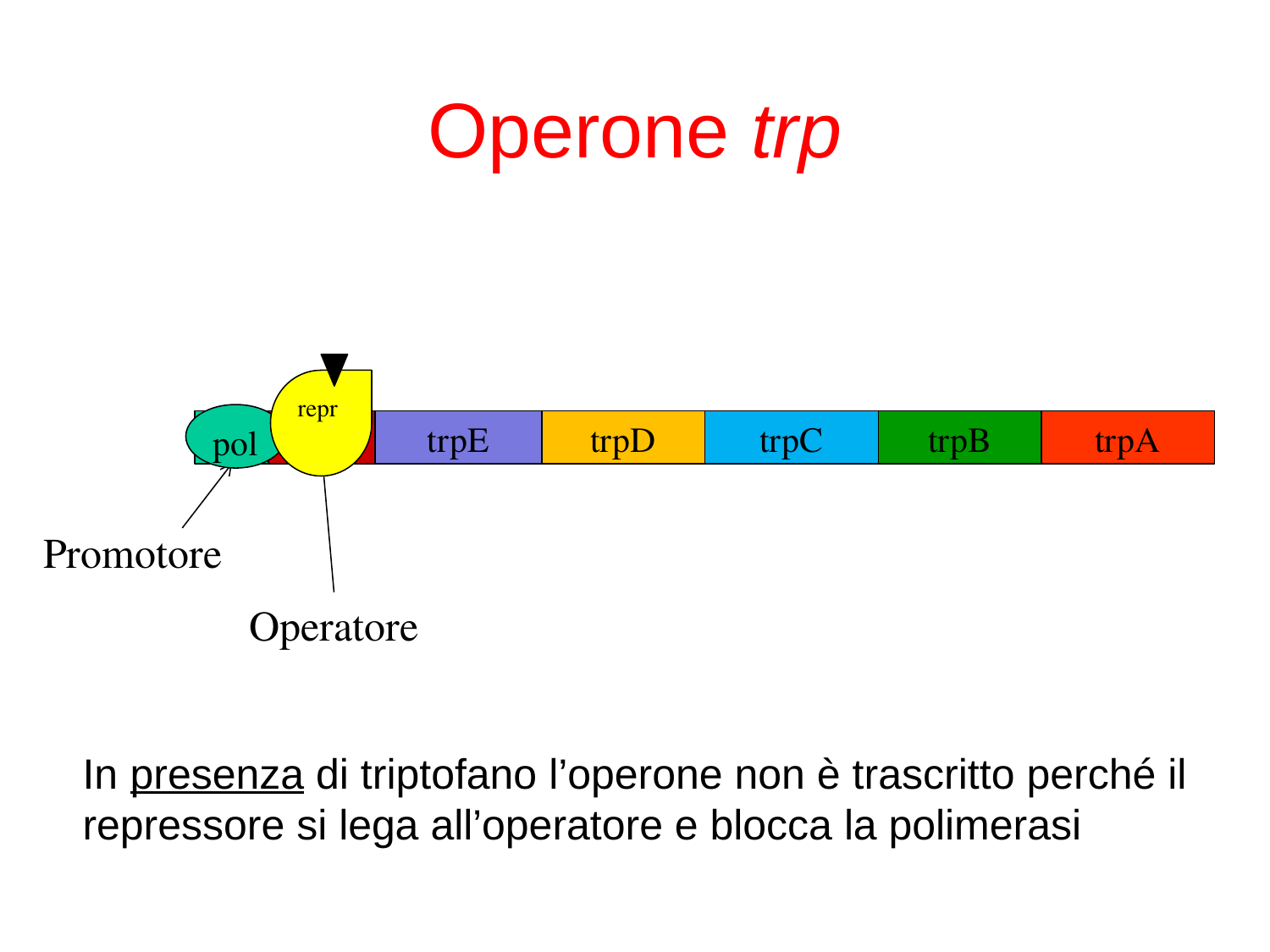

Operone trp

repr
pol
P
O
trpE
trpD
trpC
trpB
trpA
Promotore
Operatore
In presenza di triptofano l’operone non è trascritto perché il repressore si lega all’operatore e blocca la polimerasi